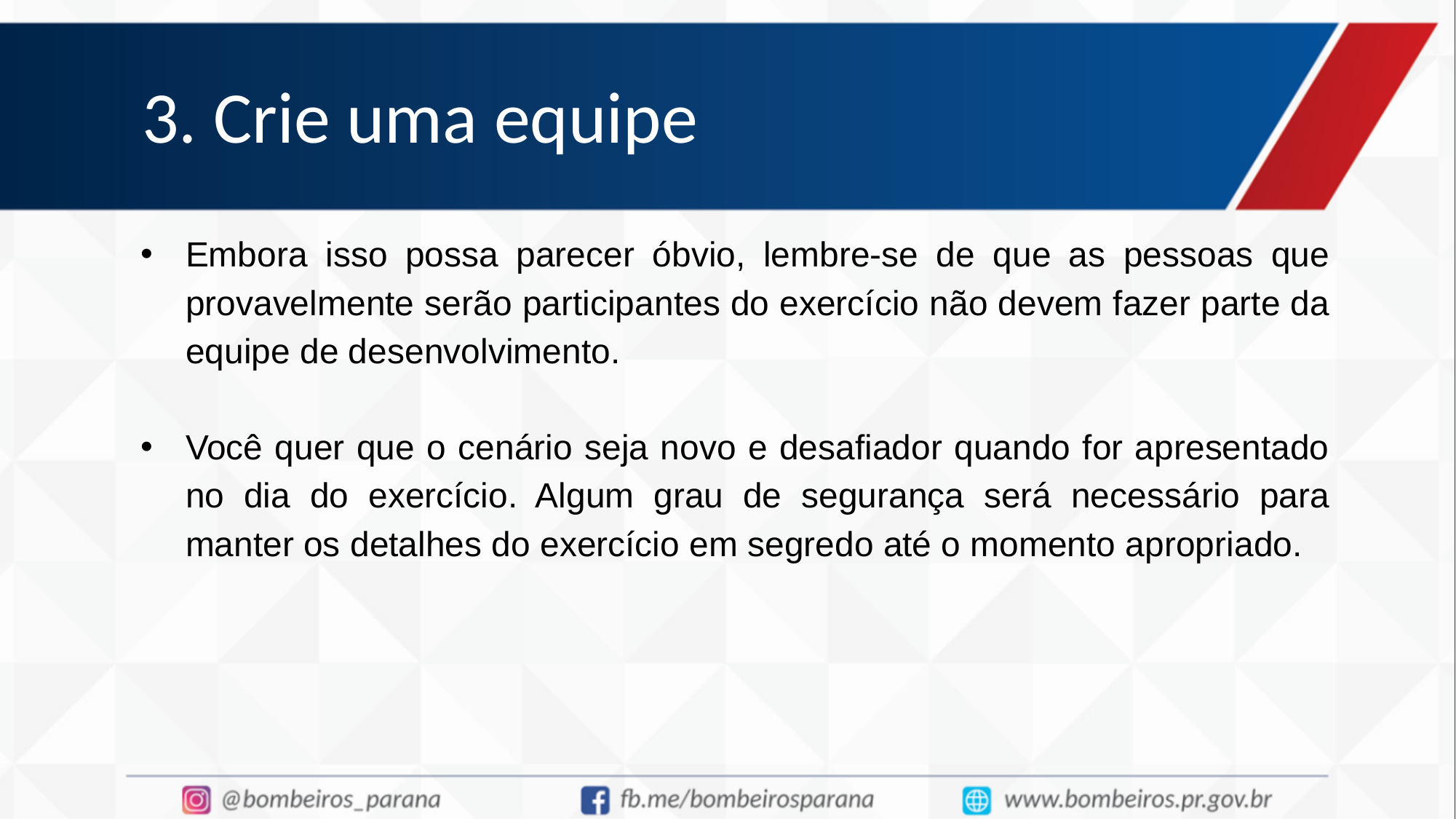

# 3. Crie uma equipe
Embora isso possa parecer óbvio, lembre-se de que as pessoas que provavelmente serão participantes do exercício não devem fazer parte da equipe de desenvolvimento.

Você quer que o cenário seja novo e desafiador quando for apresentado no dia do exercício. Algum grau de segurança será necessário para manter os detalhes do exercício em segredo até o momento apropriado.